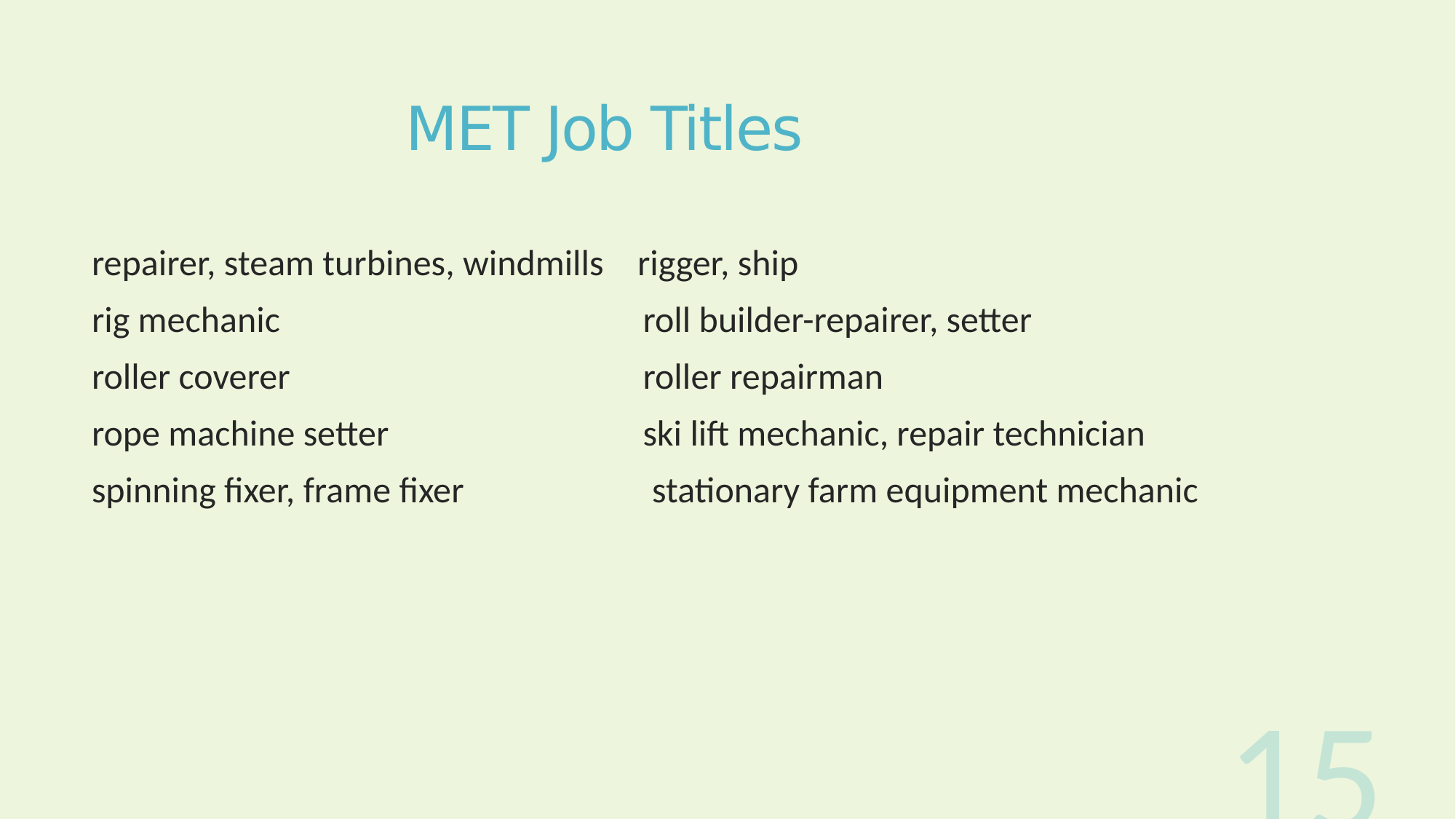

# MET Job Titles
repairer, steam turbines, windmills	rigger, ship
rig mechanic			              roll builder-repairer, setter
roller coverer			              roller repairman
rope machine setter 		              ski lift mechanic, repair technician
spinning fixer, frame fixer                       stationary farm equipment mechanic

15